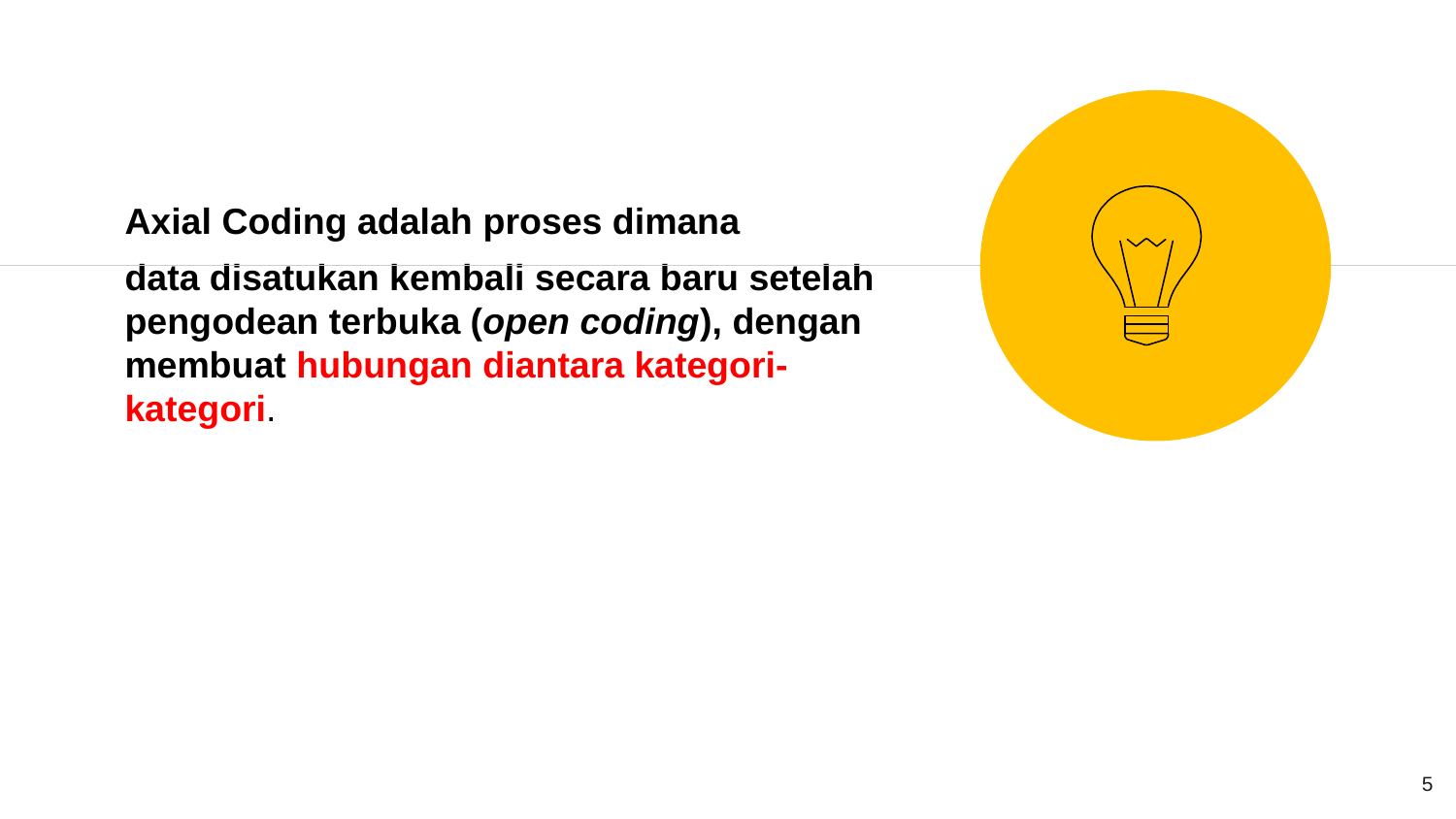

Axial Coding adalah proses dimana
data disatukan kembali secara baru setelah pengodean terbuka (open coding), dengan membuat hubungan diantara kategori-kategori.

5